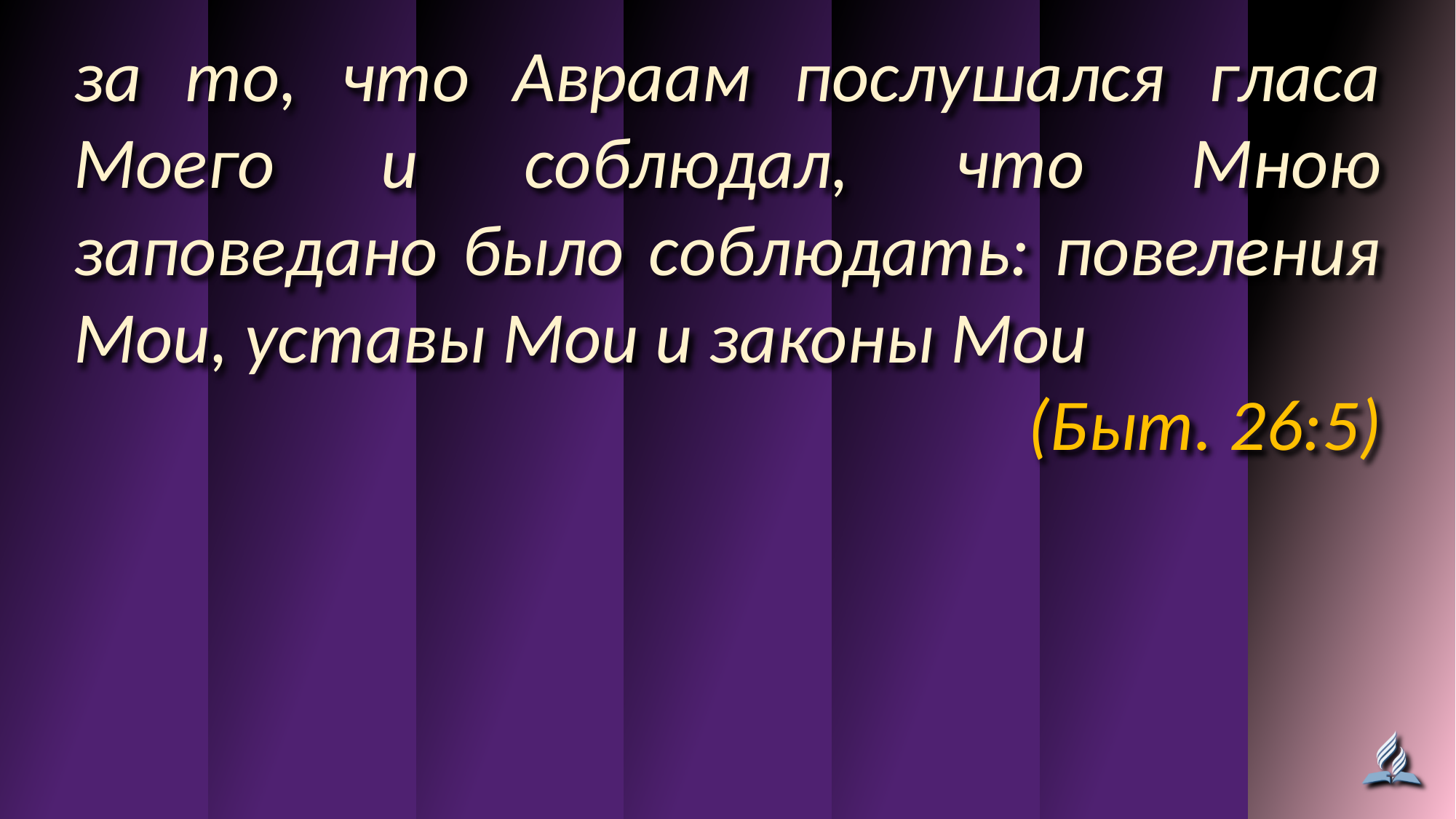

за то, что Авраам послушался гласа Моего и соблюдал, что Мною заповедано было соблюдать: повеления Мои, уставы Мои и законы Мои
(Быт. 26:5)